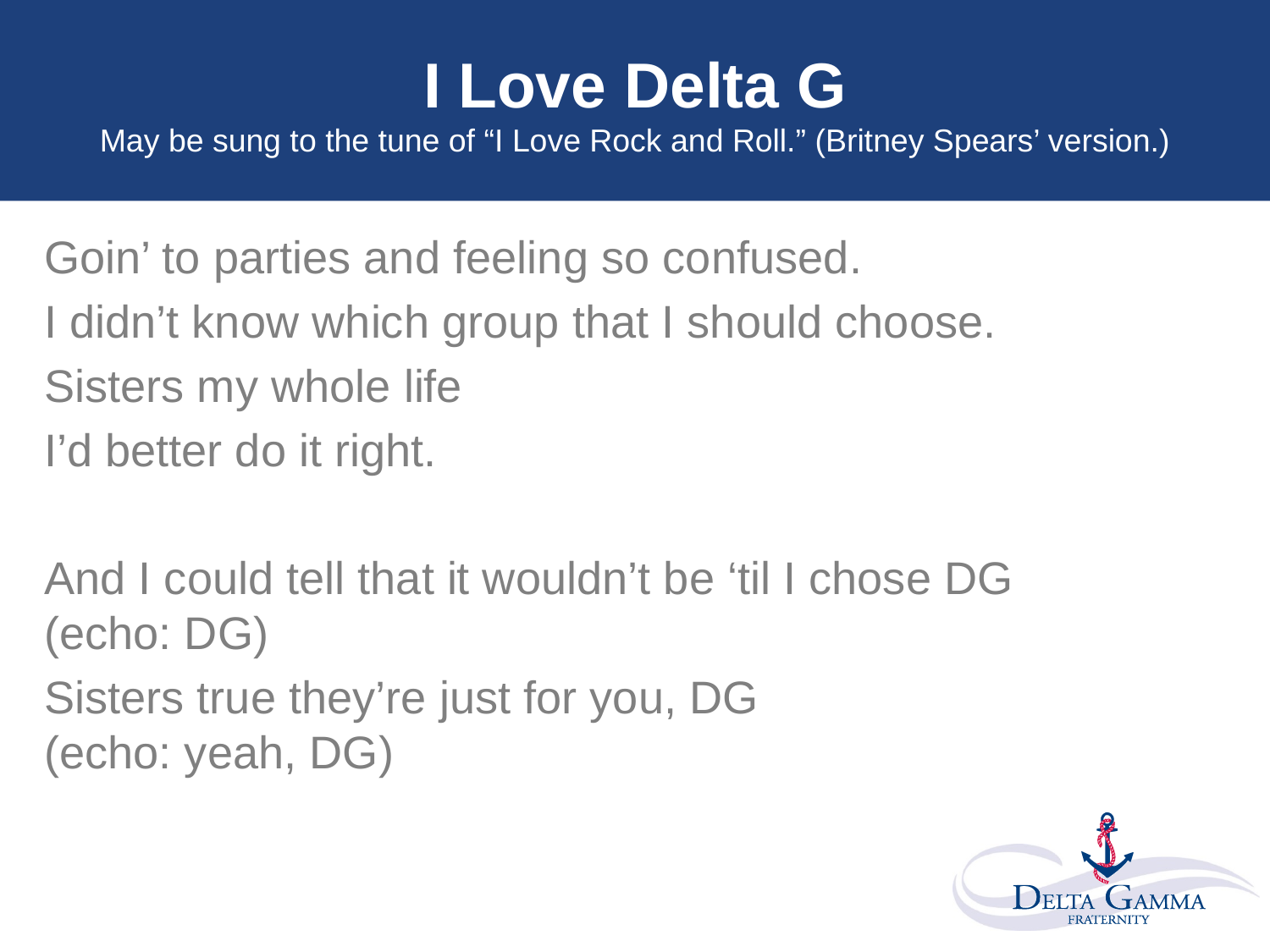

# I Love Delta G May be sung to the tune of “I Love Rock and Roll.” (Britney Spears’ version.)
Goin’ to parties and feeling so confused.
I didn’t know which group that I should choose.
Sisters my whole life
I’d better do it right.

And I could tell that it wouldn’t be ‘til I chose DG
(echo: DG)
Sisters true they’re just for you, DG
(echo: yeah, DG)